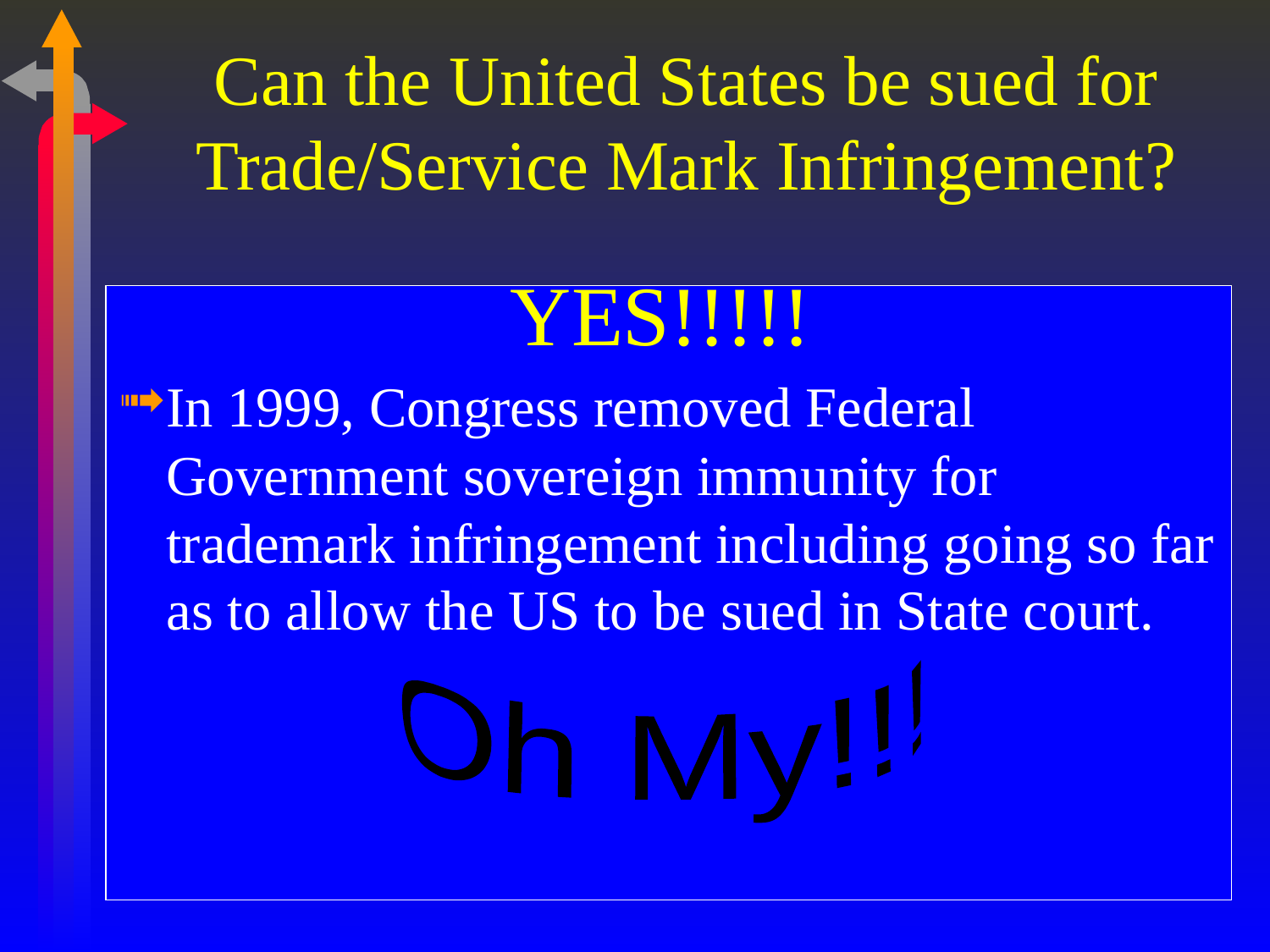

# Can the United States be sued for Trade/Service Mark Infringement?
YES!!!!!

In 1999, Congress removed Federal Government sovereign immunity for trademark infringement including going so far as to allow the US to be sued in State court.

Oh My!!!